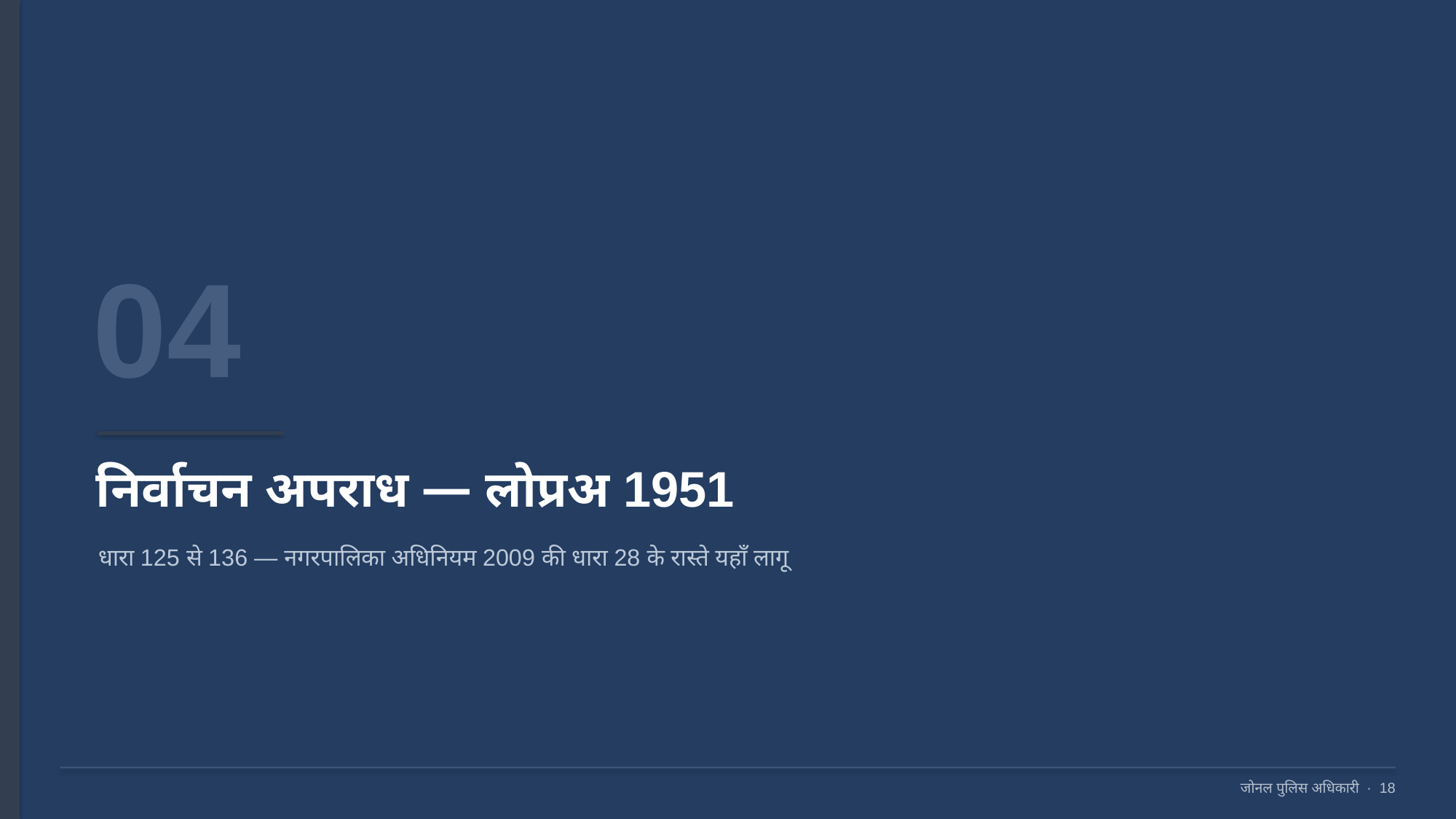

04

निर्वाचन अपराध — लोप्रअ 1951
धारा 125 से 136 — नगरपालिका अधिनियम 2009 की धारा 28 के रास्ते यहाँ लागू

जोनल पुलिस अधिकारी  ·  18